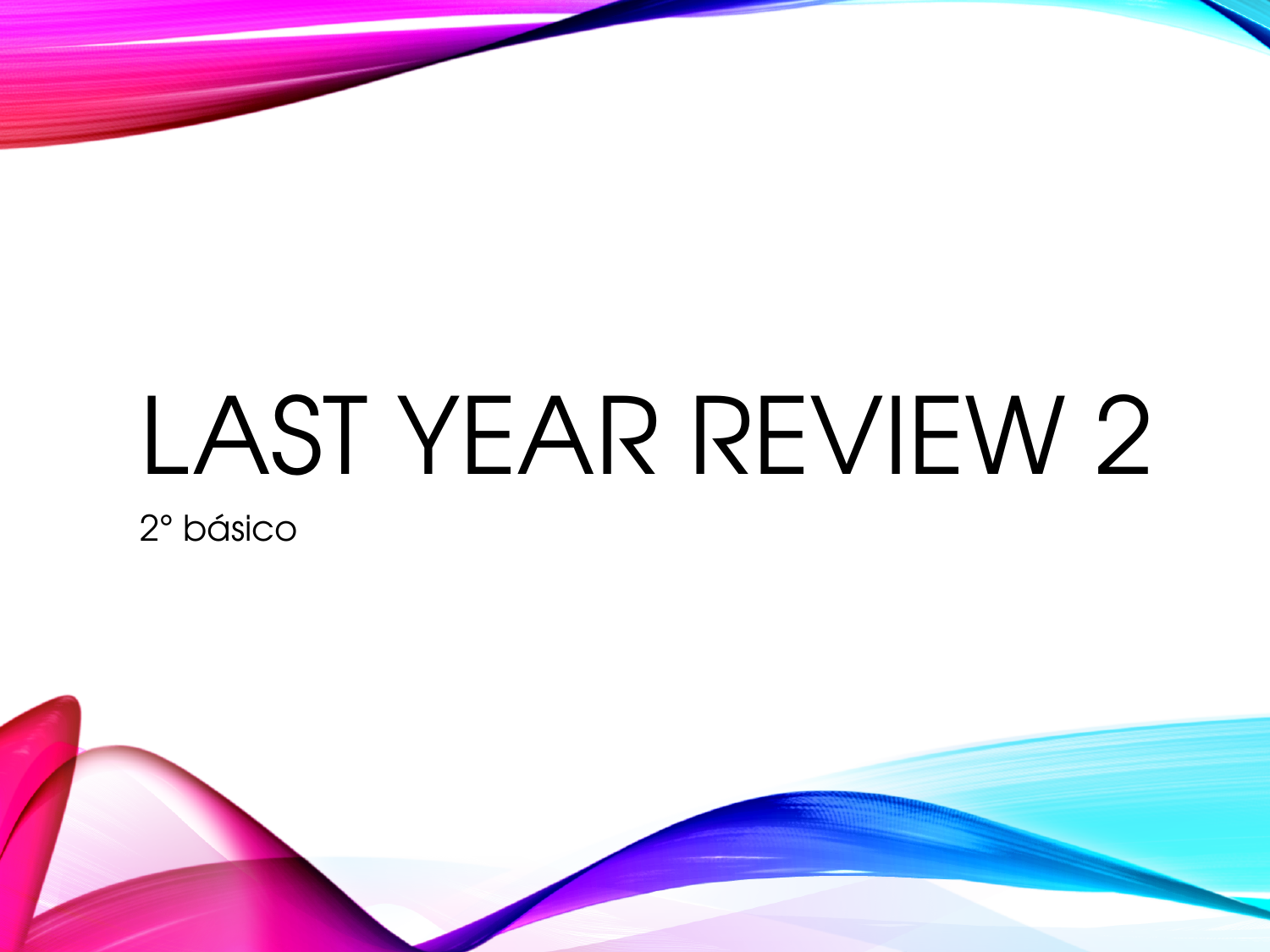

# Last year review 2
2° básico